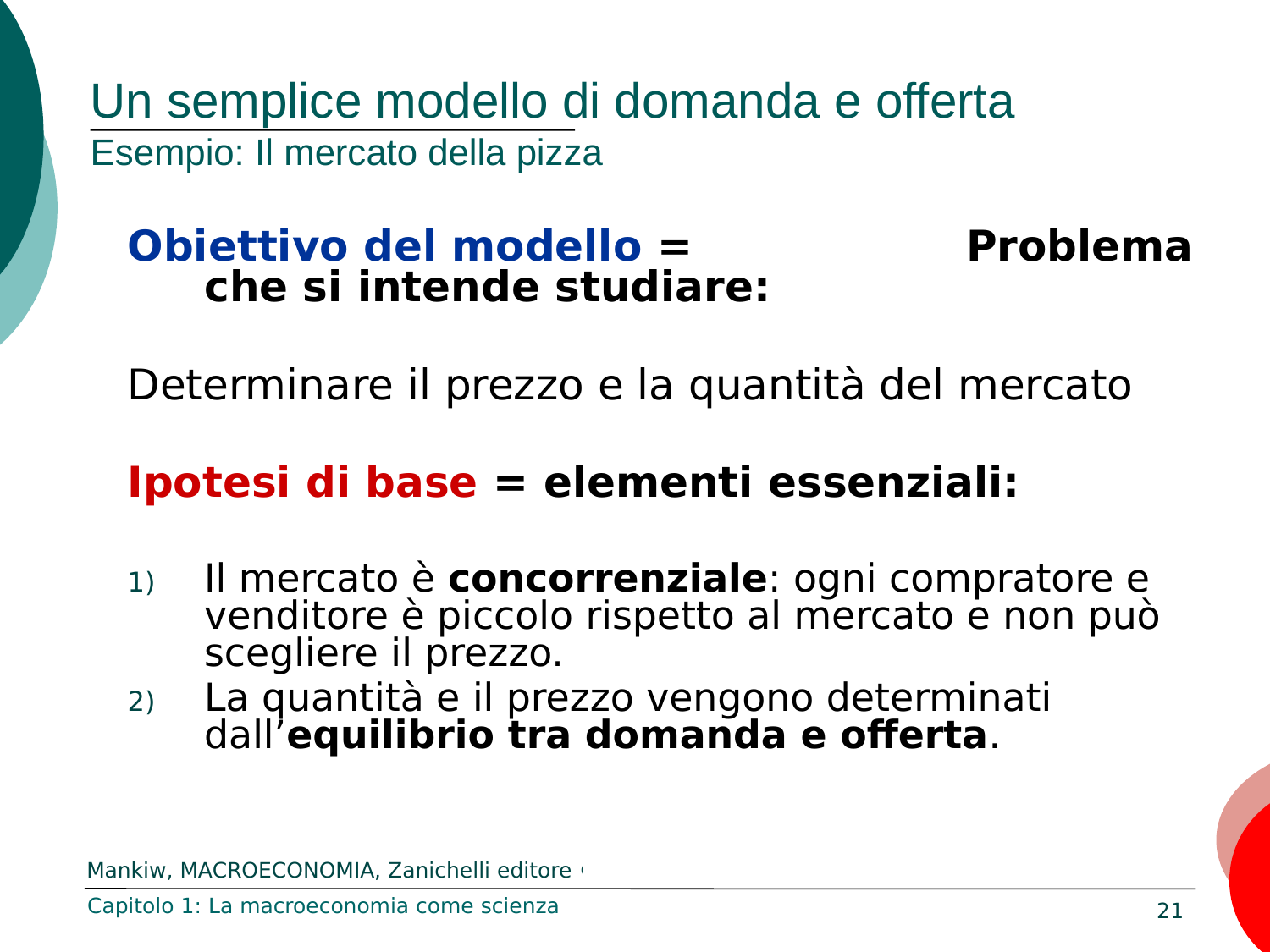

# Un semplice modello di domanda e offerta Esempio: Il mercato della pizza
Obiettivo del modello =			Problema che si intende studiare:

Determinare il prezzo e la quantità del mercato

Ipotesi di base = elementi essenziali:

Il mercato è concorrenziale: ogni compratore e venditore è piccolo rispetto al mercato e non può scegliere il prezzo.
La quantità e il prezzo vengono determinati dall’equilibrio tra domanda e offerta.

Capitolo 1: La macroeconomia come scienza